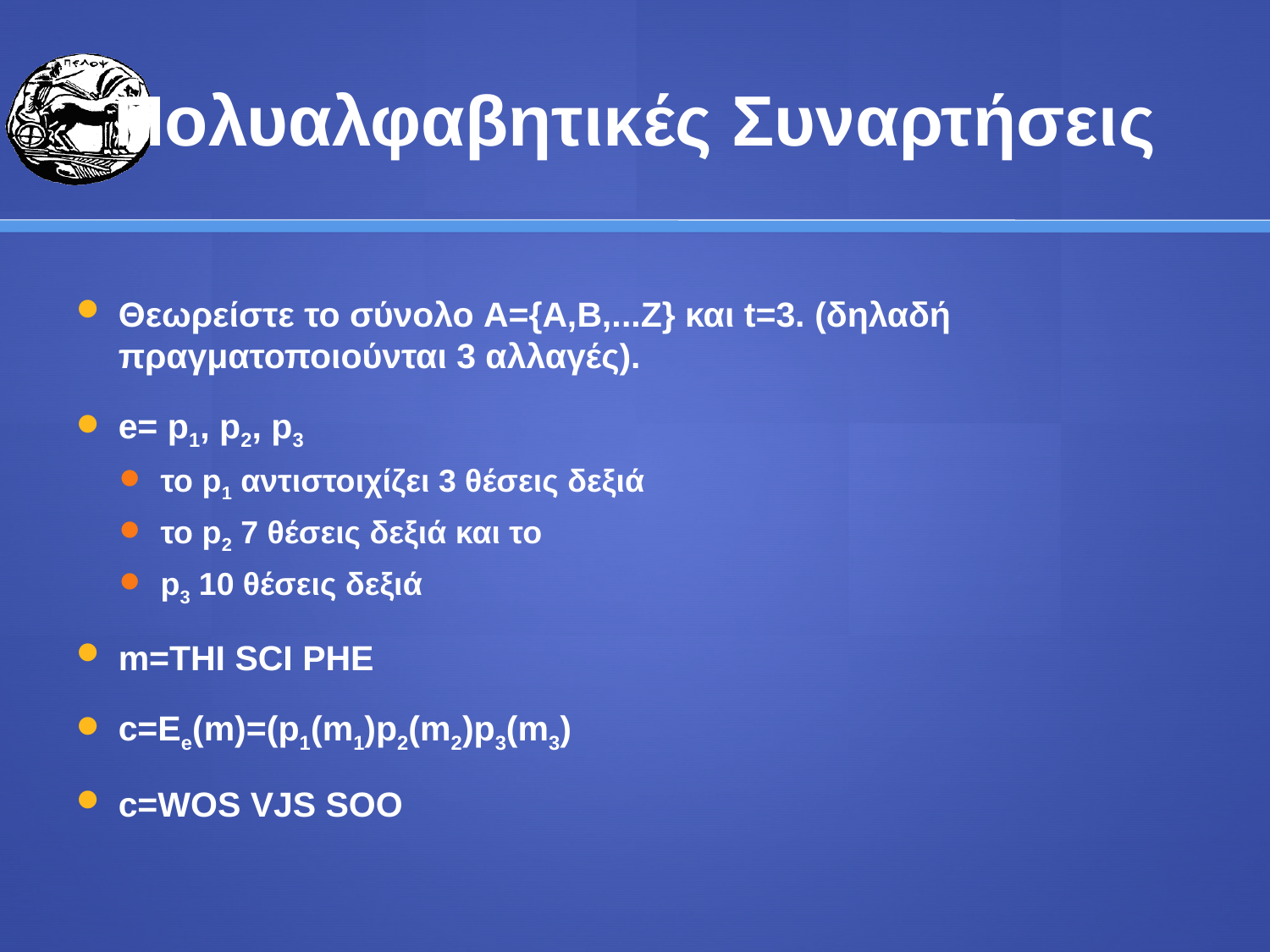

# Πολυαλφαβητικές Συναρτήσεις
Θεωρείστε το σύνολο A={A,B,...Z} και t=3. (δηλαδή πραγματοποιούνται 3 αλλαγές).
e= p1, p2, p3
το p1 αντιστοιχίζει 3 θέσεις δεξιά
το p2 7 θέσεις δεξιά και το
p3 10 θέσεις δεξιά
m=THI SCI PHE
c=Ee(m)=(p1(m1)p2(m2)p3(m3)
c=WOS VJS SOO